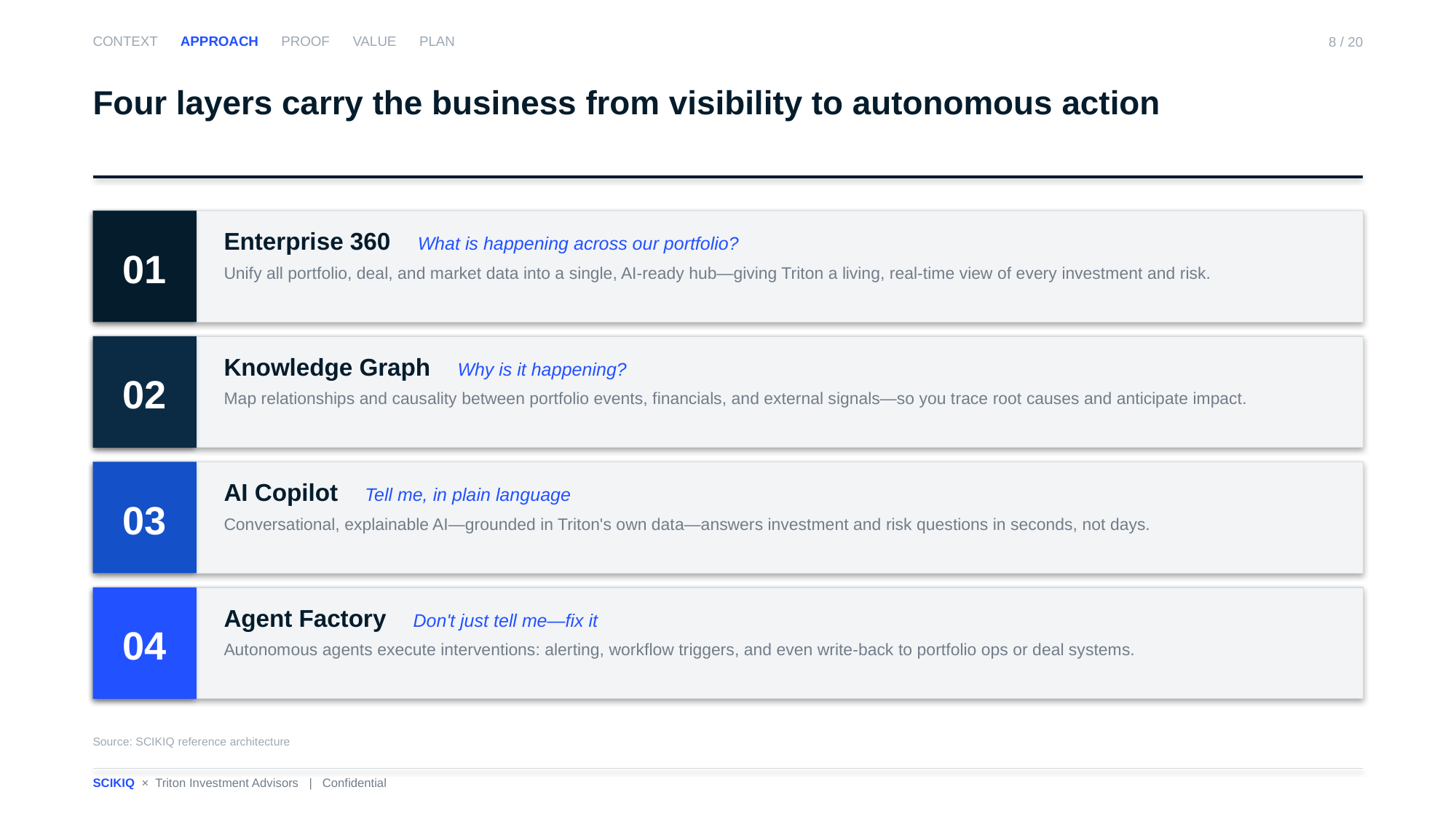

CONTEXT      APPROACH      PROOF      VALUE      PLAN
8 / 20
Four layers carry the business from visibility to autonomous action

01
Enterprise 360    What is happening across our portfolio?
Unify all portfolio, deal, and market data into a single, AI-ready hub—giving Triton a living, real-time view of every investment and risk.

02
Knowledge Graph    Why is it happening?
Map relationships and causality between portfolio events, financials, and external signals—so you trace root causes and anticipate impact.

03
AI Copilot    Tell me, in plain language
Conversational, explainable AI—grounded in Triton's own data—answers investment and risk questions in seconds, not days.

04
Agent Factory    Don't just tell me—fix it
Autonomous agents execute interventions: alerting, workflow triggers, and even write-back to portfolio ops or deal systems.
Source: SCIKIQ reference architecture
SCIKIQ  ×  Triton Investment Advisors   |   Confidential